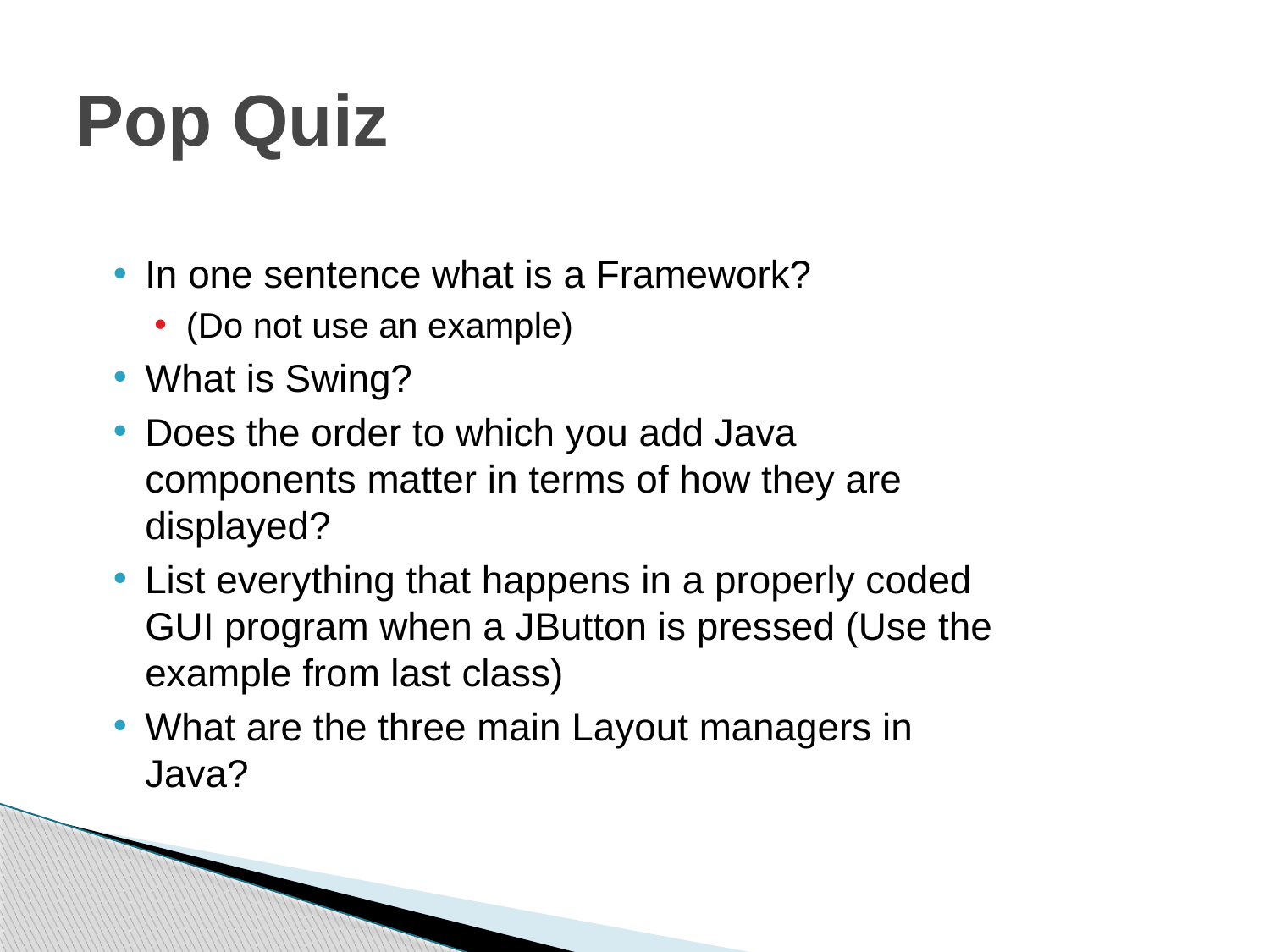

# Pop Quiz

In one sentence what is a Framework?
(Do not use an example)
What is Swing?
Does the order to which you add Java components matter in terms of how they are displayed?
List everything that happens in a properly coded GUI program when a JButton is pressed (Use the example from last class)
What are the three main Layout managers in Java?